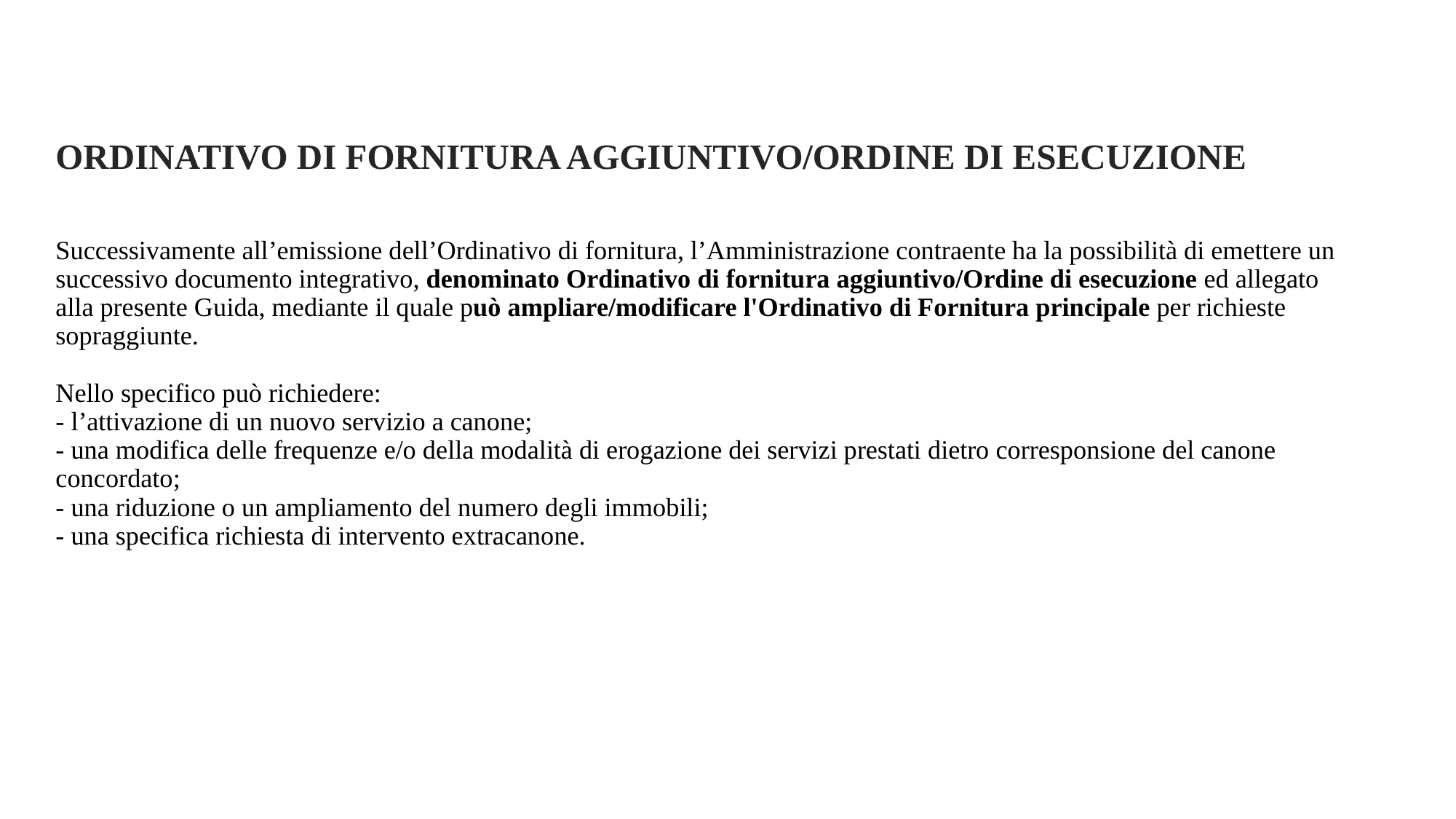

ORDINATIVO DI FORNITURA AGGIUNTIVO/ORDINE DI ESECUZIONE
Successivamente all’emissione dell’Ordinativo di fornitura, l’Amministrazione contraente ha la possibilità di emettere un successivo documento integrativo, denominato Ordinativo di fornitura aggiuntivo/Ordine di esecuzione ed allegato alla presente Guida, mediante il quale può ampliare/modificare l'Ordinativo di Fornitura principale per richieste sopraggiunte.
Nello specifico può richiedere:
- l’attivazione di un nuovo servizio a canone;
- una modifica delle frequenze e/o della modalità di erogazione dei servizi prestati dietro corresponsione del canone concordato;
- una riduzione o un ampliamento del numero degli immobili;
- una specifica richiesta di intervento extracanone.